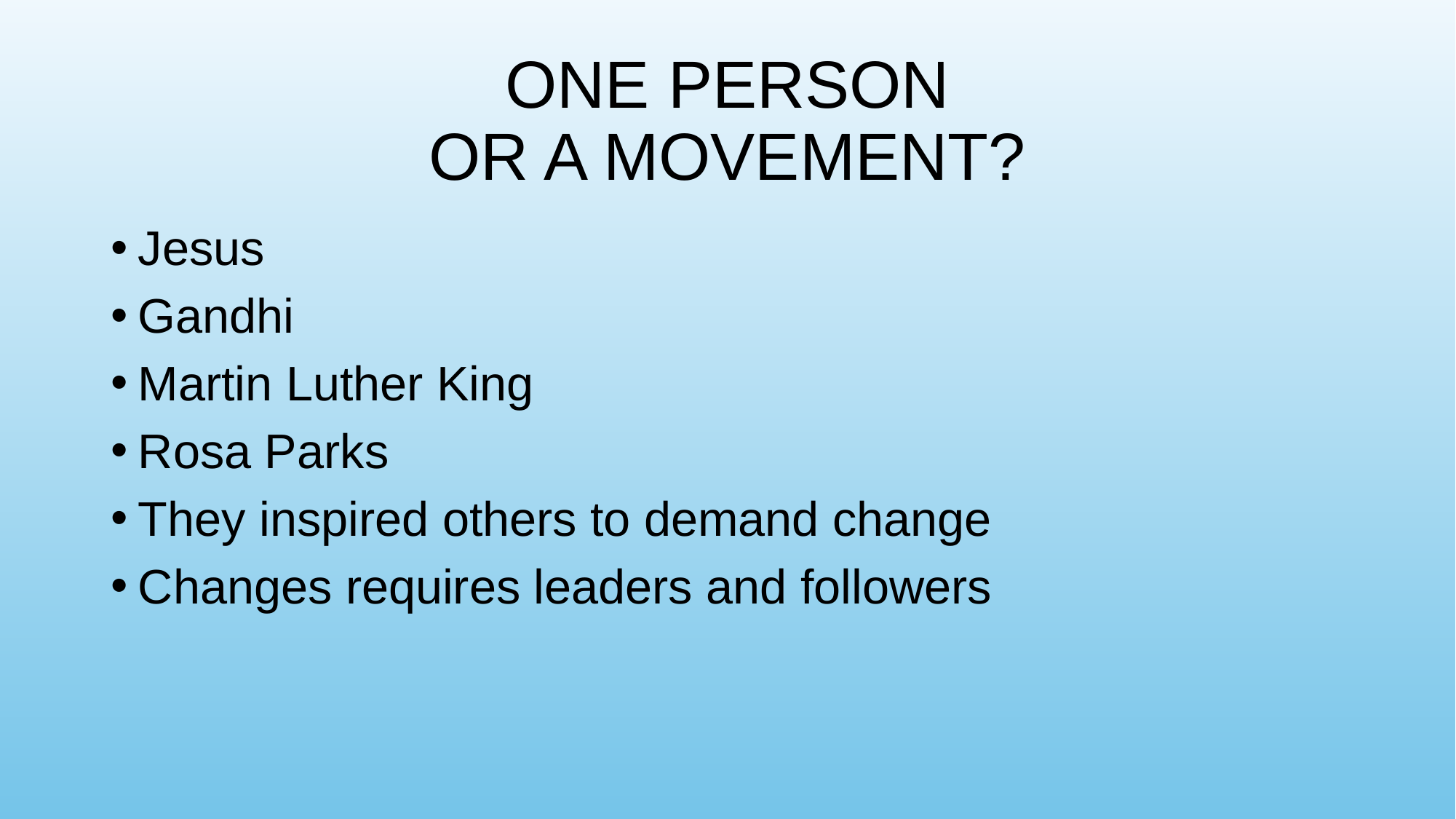

# ONE PERSON OR A MOVEMENT?
Jesus
Gandhi
Martin Luther King
Rosa Parks
They inspired others to demand change
Changes requires leaders and followers